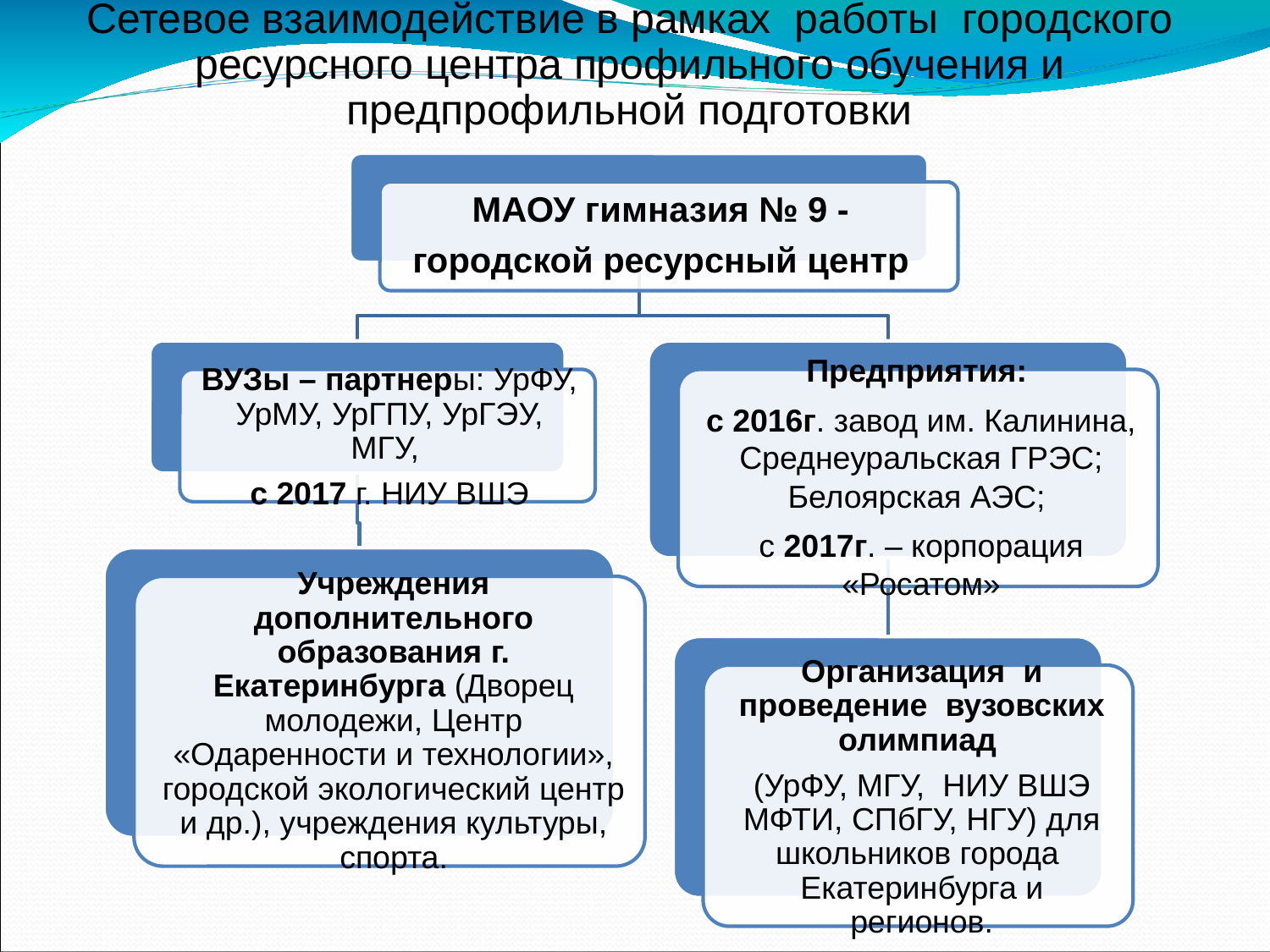

# Сетевое взаимодействие в рамках  работы  городского ресурсного центра профильного обучения и предпрофильной подготовки
МАОУ гимназия № 9 -
городской ресурсный центр

ВУЗы – партнеры: УрФУ, УрМУ, УрГПУ, УрГЭУ, МГУ,
с 2017 г. НИУ ВШЭ

Учреждения дополнительного образования г. Екатеринбурга (Дворец молодежи, Центр «Одаренности и технологии», городской экологический центр и др.), учреждения культуры, спорта.
Предприятия:
с 2016г. завод им. Калинина, Среднеуральская ГРЭС; Белоярская АЭС;
с 2017г. – корпорация «Росатом»

Организация  и проведение  вузовских олимпиад
(УрФУ, МГУ,  НИУ ВШЭ МФТИ, СПбГУ, НГУ) для школьников города  Екатеринбурга и регионов.